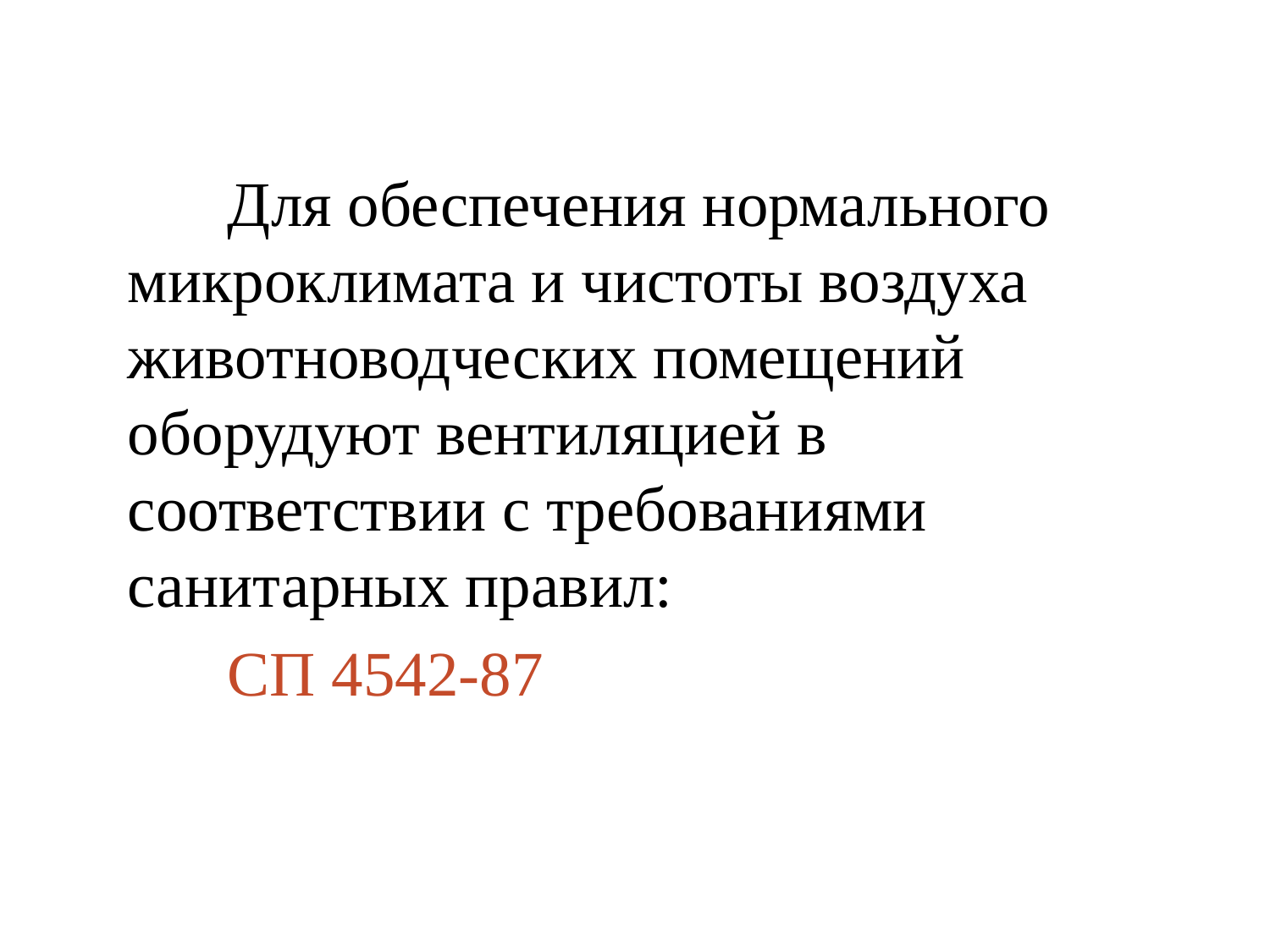

Для обеспечения нормального микроклимата и чистоты воздуха животноводческих помещений оборудуют вентиляцией в соответствии с требованиями санитарных правил:
СП 4542-87